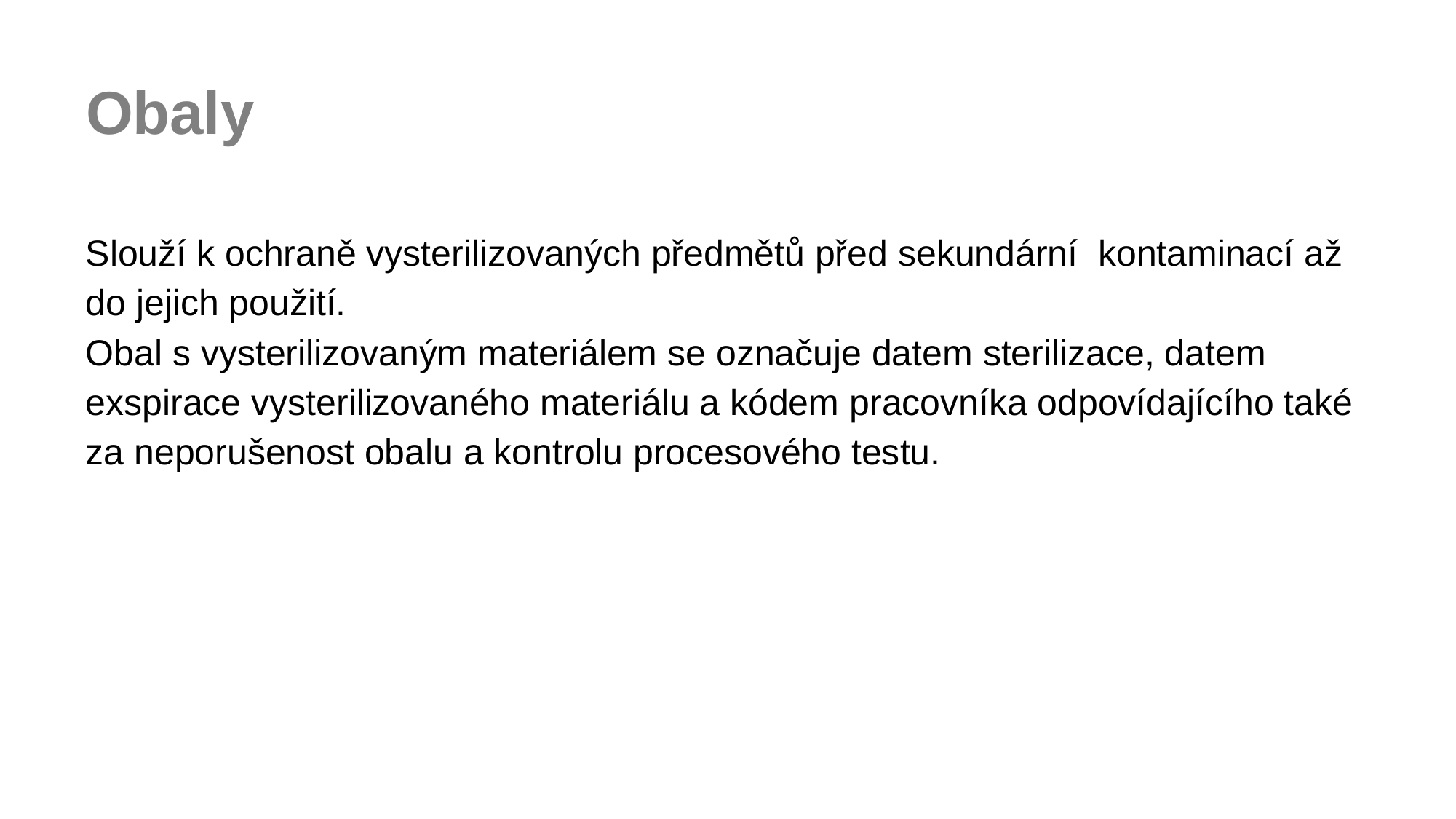

# Obaly
Slouží k ochraně vysterilizovaných předmětů před sekundární  kontaminací až  do jejich použití.
Obal s vysterilizovaným materiálem se označuje datem sterilizace, datem  exspirace vysterilizovaného materiálu a kódem pracovníka odpovídajícího také  za neporušenost obalu a kontrolu procesového testu.